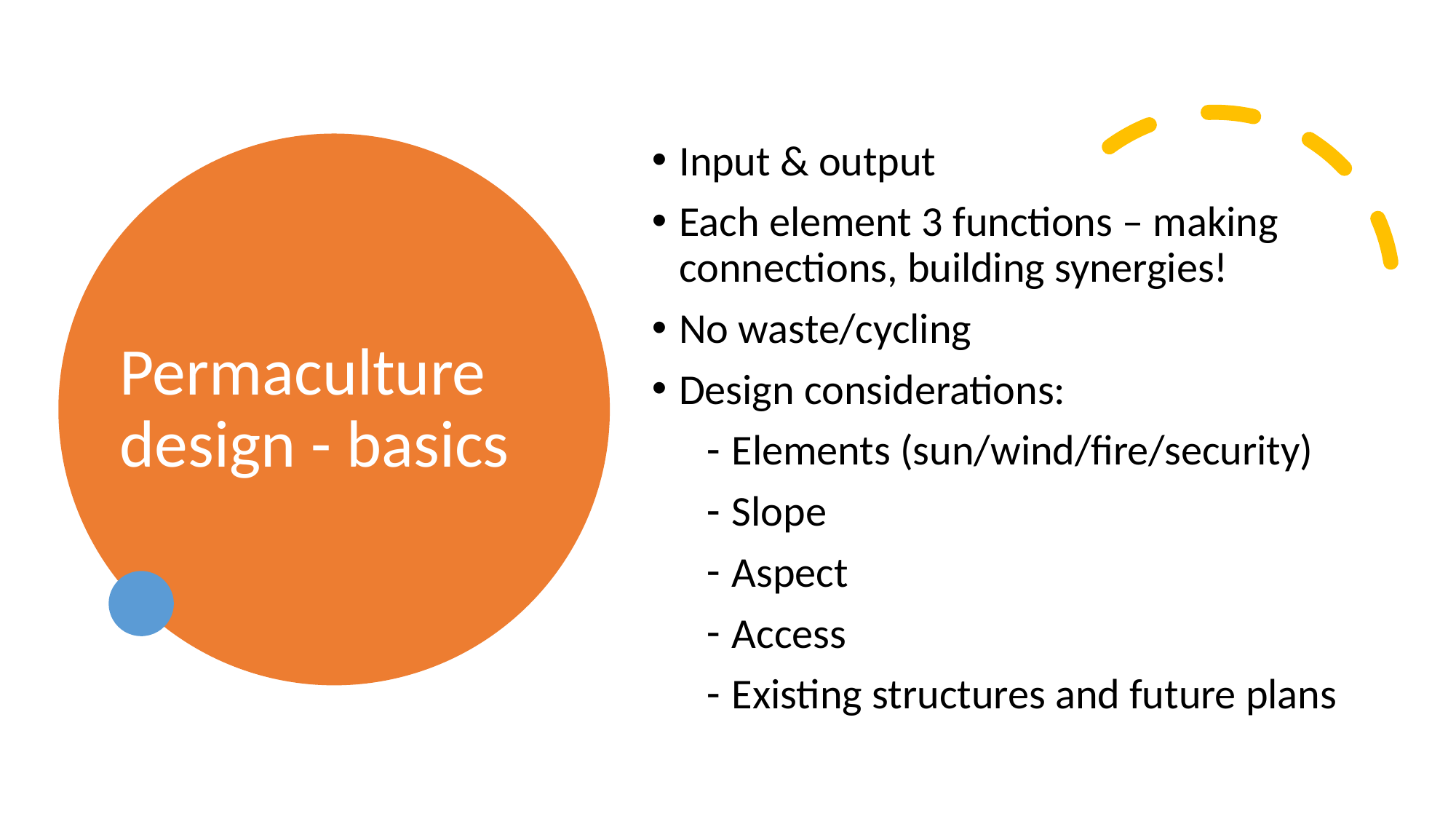

Input & output
Each element 3 functions – making connections, building synergies!
No waste/cycling
Design considerations:
Elements (sun/wind/fire/security)
Slope
Aspect
Access
Existing structures and future plans
# Permaculture design - basics